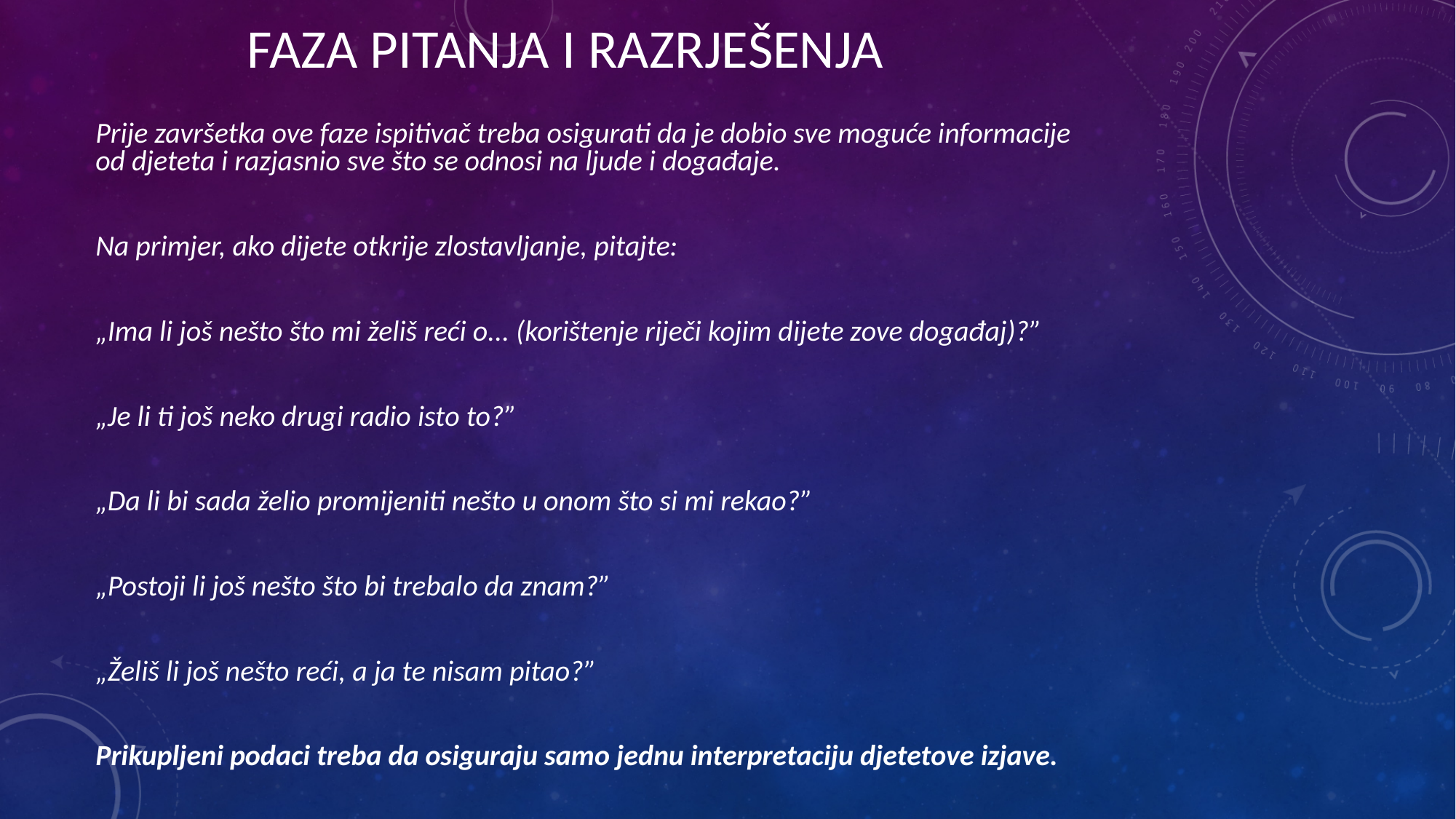

FAZA PITANJA I RAZRJEŠENJA
	Prije završetka ove faze ispitivač treba osigurati da je dobio sve moguće informacije od djeteta i razjasnio sve što se odnosi na ljude i događaje.

	Na primjer, ako dijete otkrije zlostavljanje, pitajte:

	„Ima li još nešto što mi želiš reći o... (korištenje riječi kojim dijete zove događaj)?”

	„Je li ti još neko drugi radio isto to?”

	„Da li bi sada želio promijeniti nešto u onom što si mi rekao?”

	„Postoji li još nešto što bi trebalo da znam?”

	„Želiš li još nešto reći, a ja te nisam pitao?”

	Prikupljeni podaci treba da osiguraju samo jednu interpretaciju djetetove izjave.